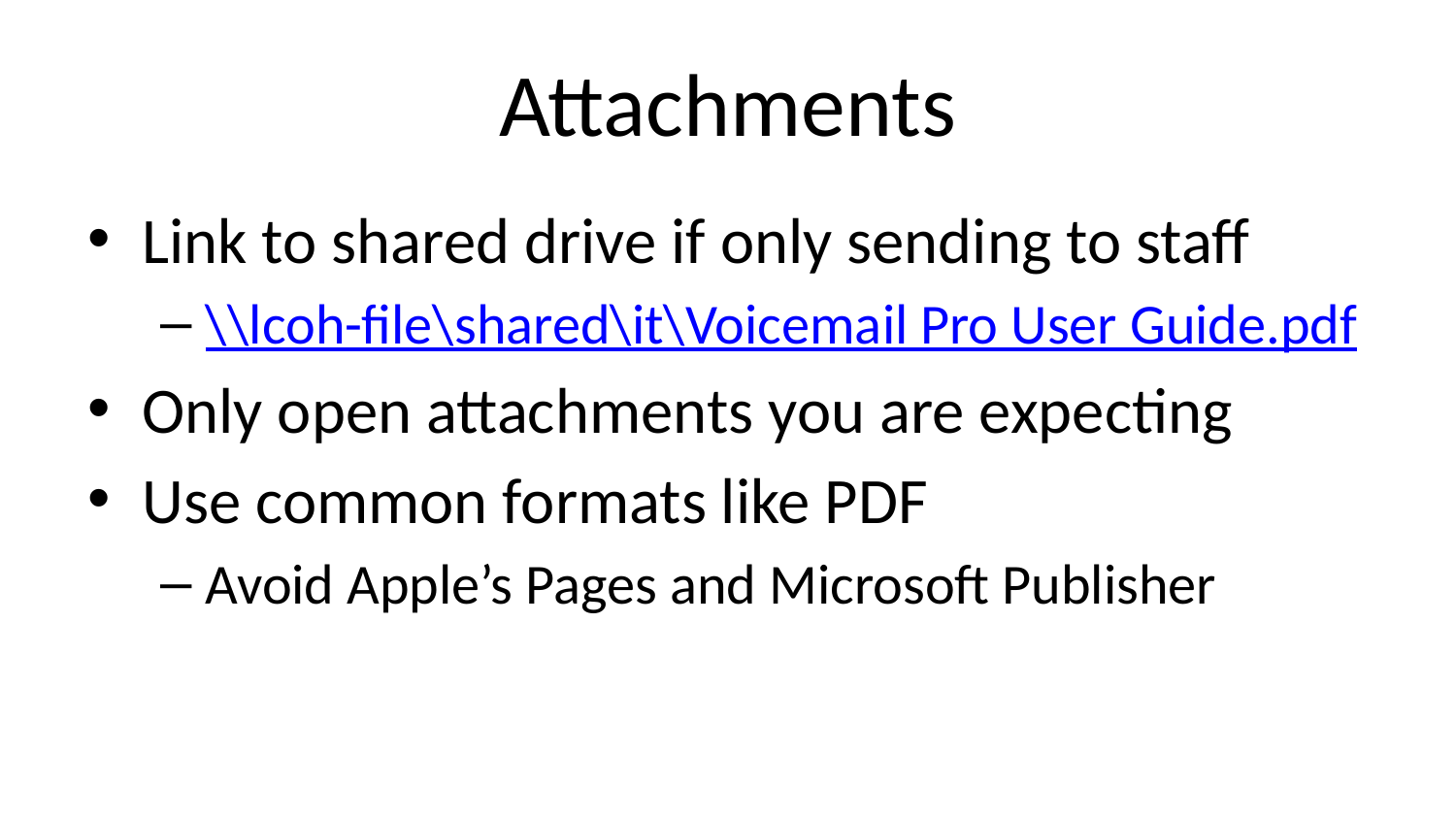

# Attachments
Link to shared drive if only sending to staff
\\lcoh-file\shared\it\Voicemail Pro User Guide.pdf
Only open attachments you are expecting
Use common formats like PDF
Avoid Apple’s Pages and Microsoft Publisher